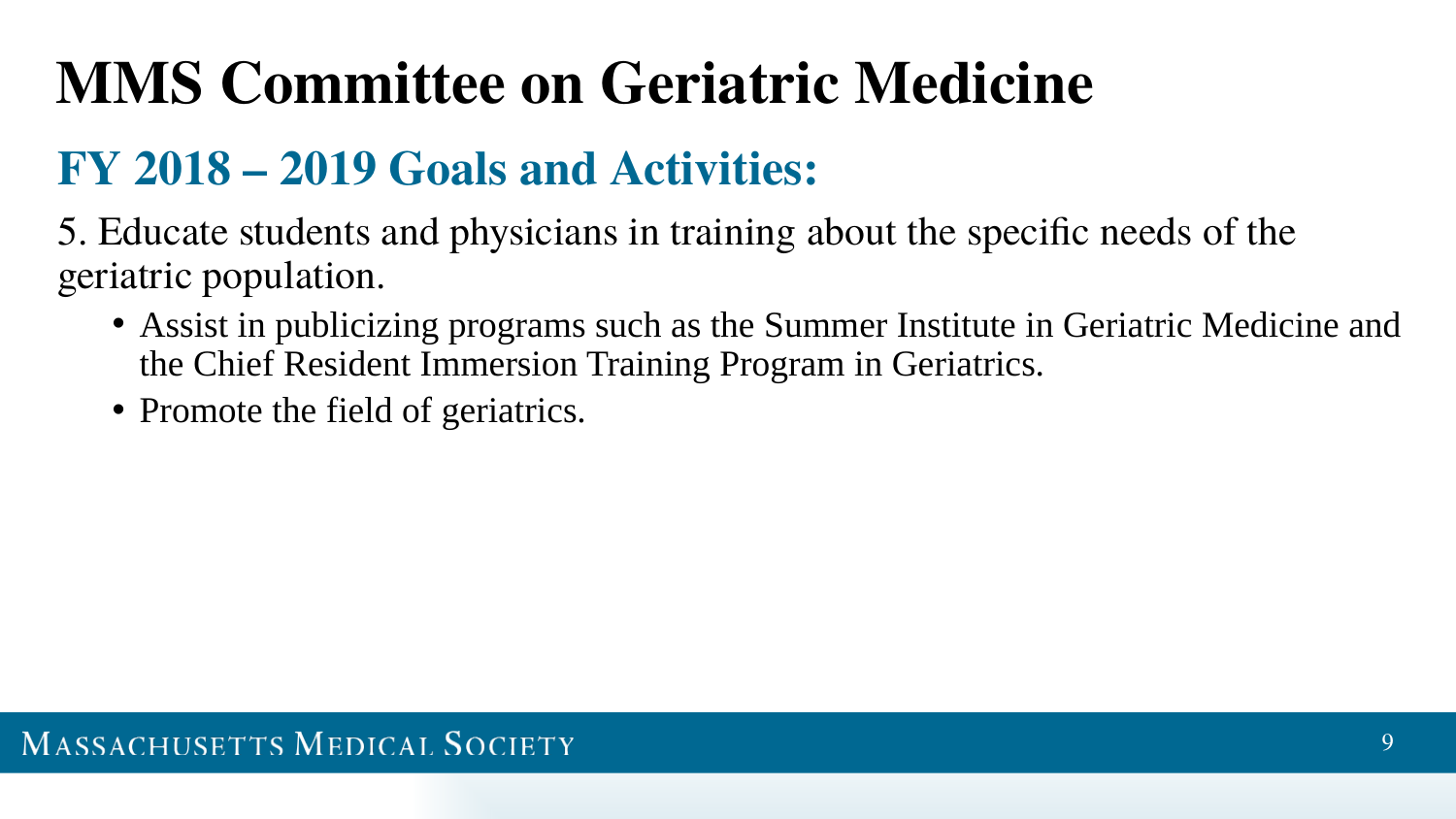

# MMS Committee on Geriatric Medicine
FY 2018 – 2019 Goals and Activities:
5. Educate students and physicians in training about the specific needs of the geriatric population.
Assist in publicizing programs such as the Summer Institute in Geriatric Medicine and the Chief Resident Immersion Training Program in Geriatrics.
Promote the field of geriatrics.

9